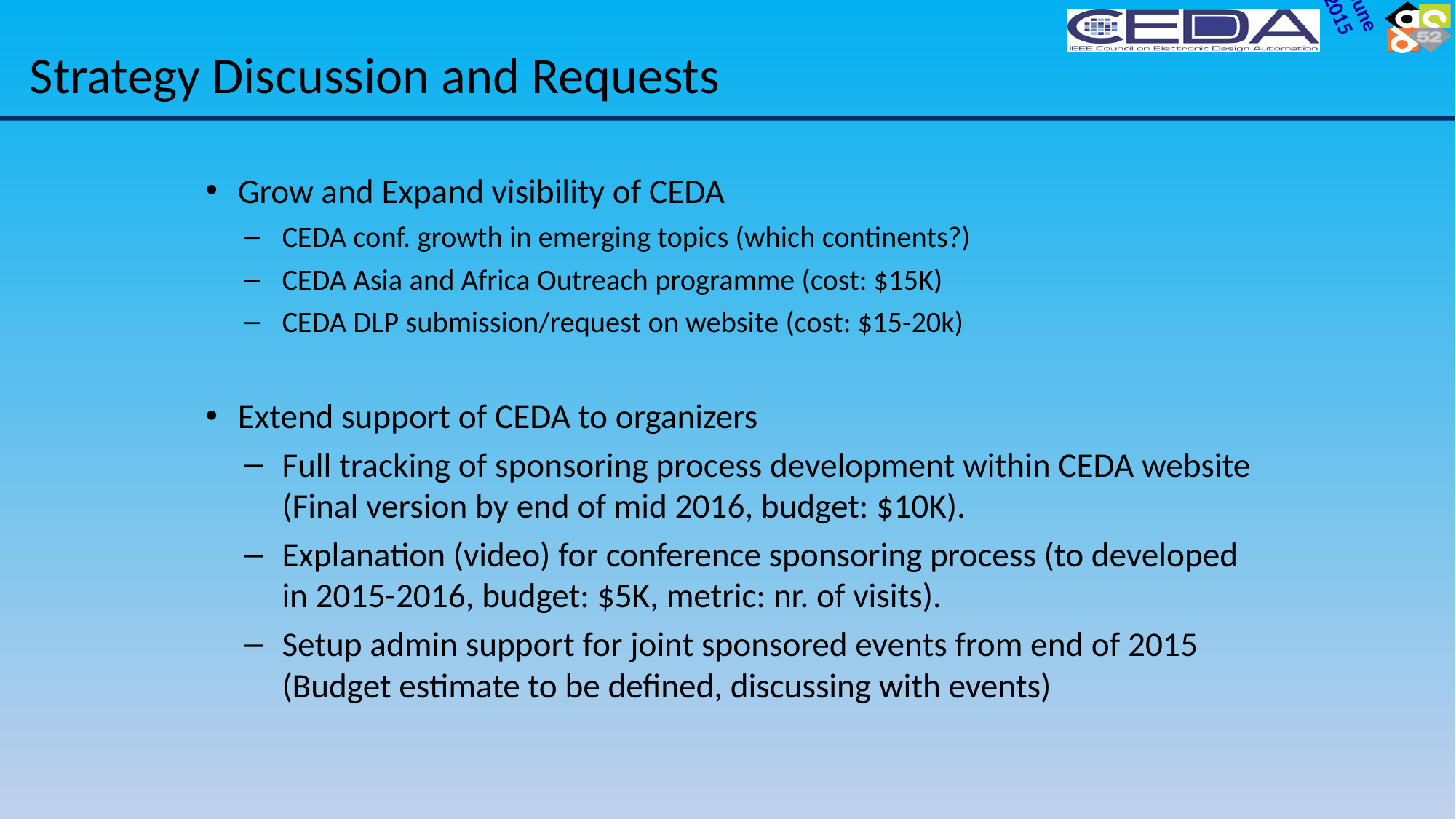

# Strategy Discussion and Requests
Grow and Expand visibility of CEDA
CEDA conf. growth in emerging topics (which continents?)
CEDA Asia and Africa Outreach programme (cost: $15K)
CEDA DLP submission/request on website (cost: $15-20k)

Extend support of CEDA to organizers
Full tracking of sponsoring process development within CEDA website (Final version by end of mid 2016, budget: $10K).
Explanation (video) for conference sponsoring process (to developed in 2015-2016, budget: $5K, metric: nr. of visits).
Setup admin support for joint sponsored events from end of 2015  (Budget estimate to be defined, discussing with events)